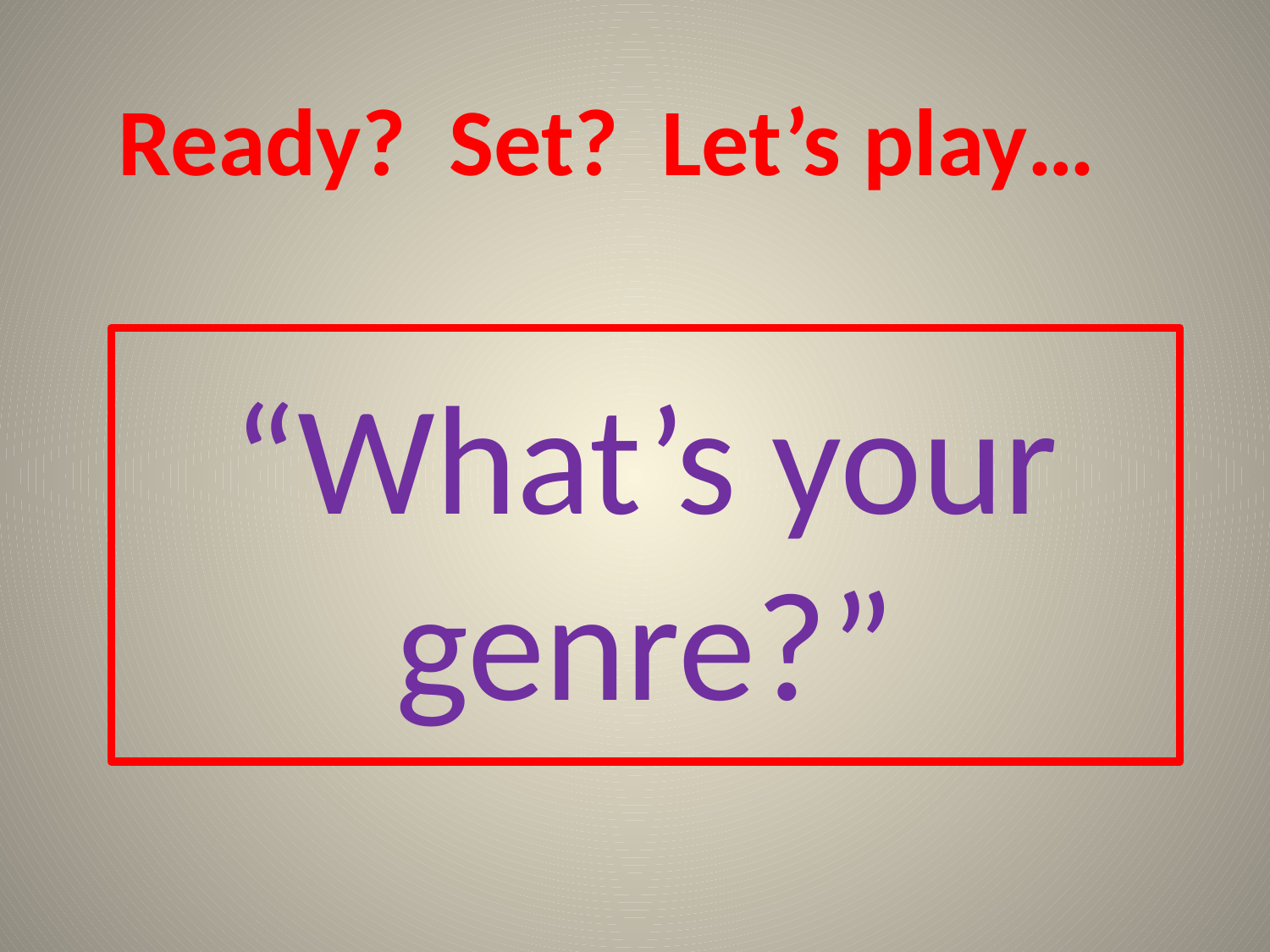

Ready?  Set?  Let’s play…
# “What’s your genre?”